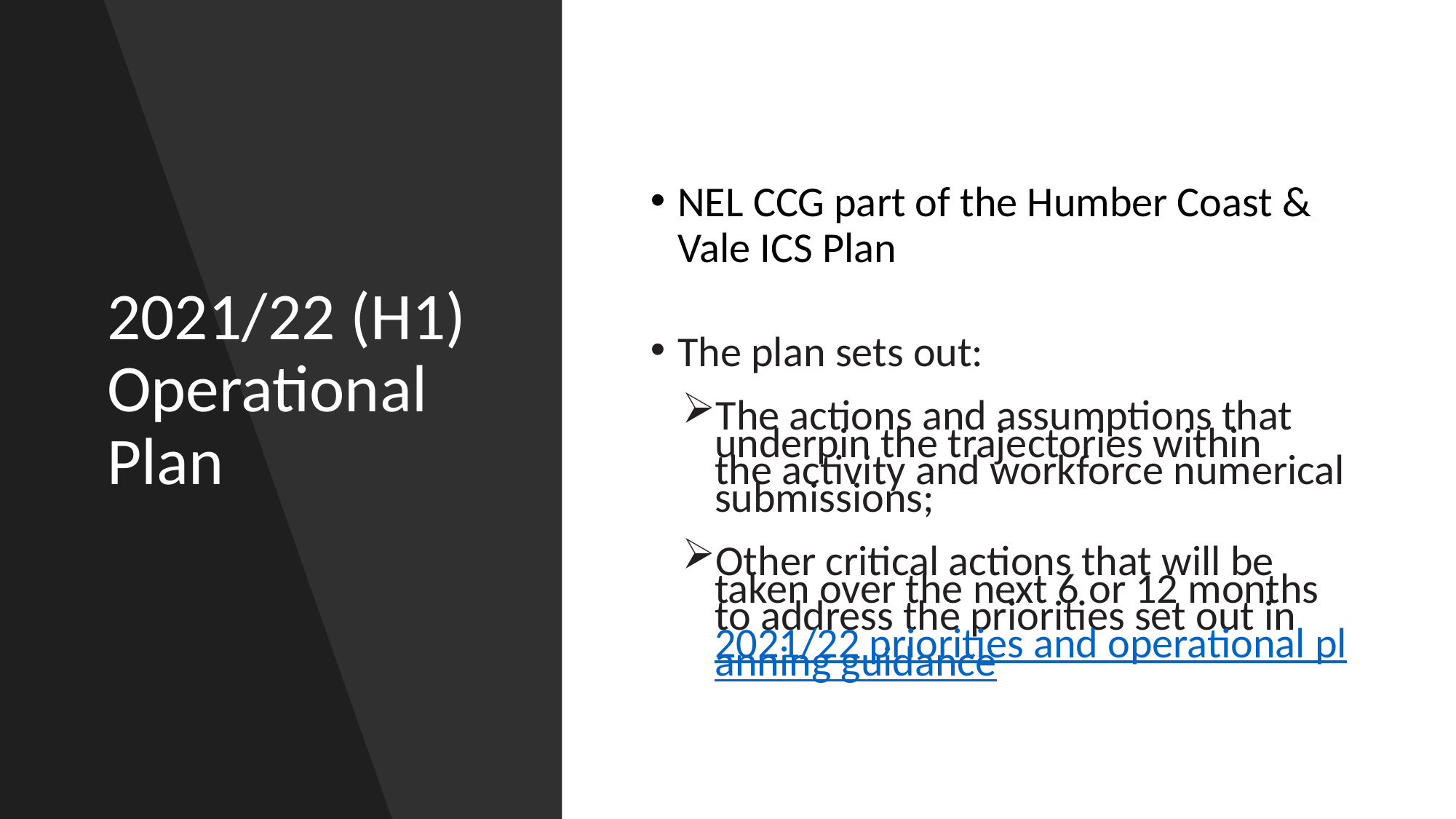

# 2021/22 (H1) Operational Plan
NEL CCG part of the Humber Coast & Vale ICS Plan

The plan sets out:
The actions and assumptions that underpin the trajectories within the activity and workforce numerical submissions;
Other critical actions that will be taken over the next 6 or 12 months to address the priorities set out in 2021/22 priorities and operational planning guidance